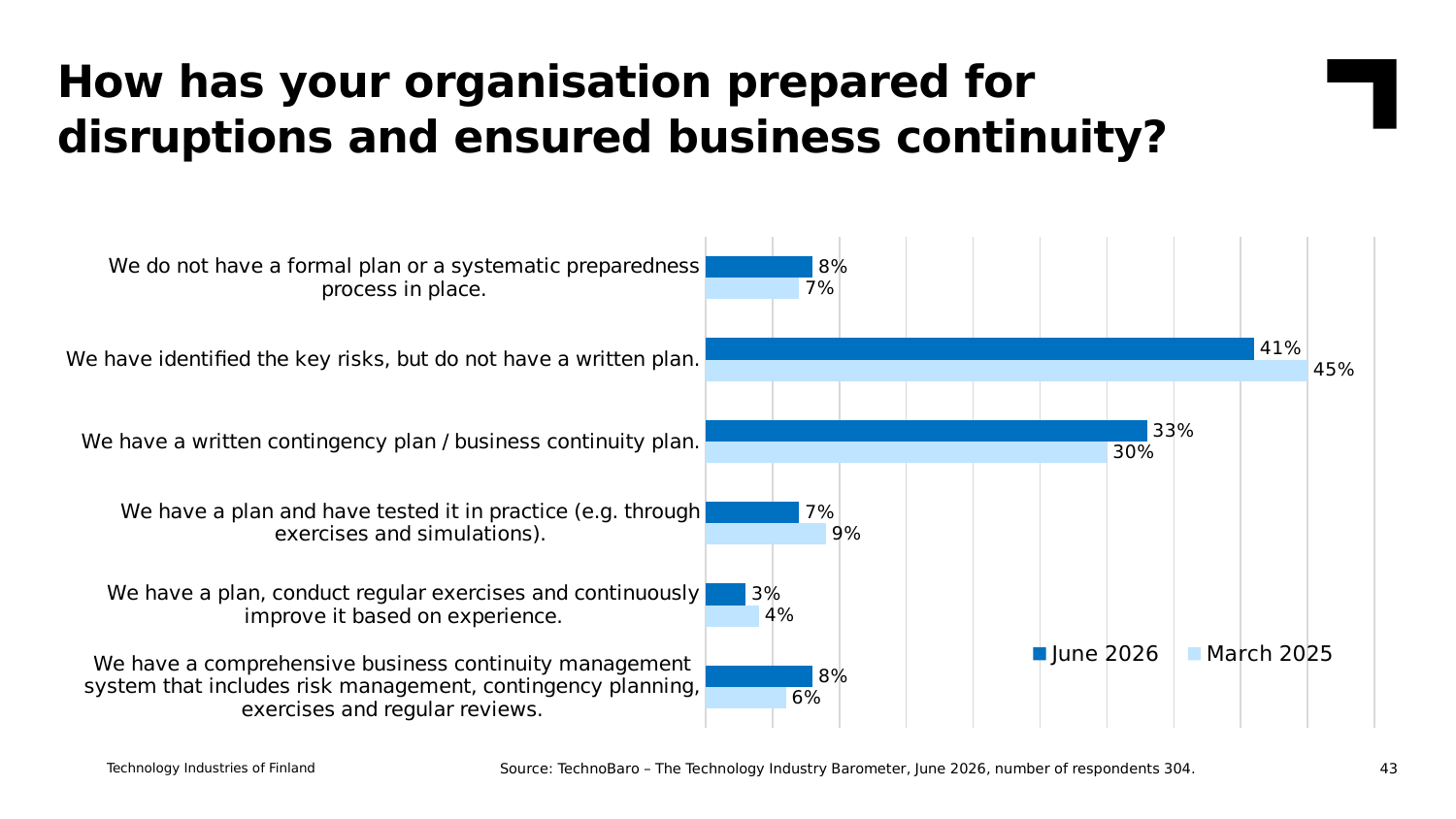

How has your organisation prepared for disruptions and ensured business continuity?

### Chart

| Category | March 2025 | June 2026 |
|---|---|---|
| We have a comprehensive business continuity management system that includes risk management, contingency planning, exercises and regular reviews. | 0.06 | 0.08 |
| We have a plan, conduct regular exercises and continuously improve it based on experience. | 0.04 | 0.03 |
| We have a plan and have tested it in practice (e.g. through exercises and simulations). | 0.09 | 0.07 |
| We have a written contingency plan / business continuity plan. | 0.3 | 0.33 |
| We have identified the key risks, but do not have a written plan. | 0.45 | 0.41 |
| We do not have a formal plan or a systematic preparedness process in place. | 0.07 | 0.08 |
Technology Industries of Finland
Source: TechnoBaro – The Technology Industry Barometer, June 2026, number of respondents 304.
43